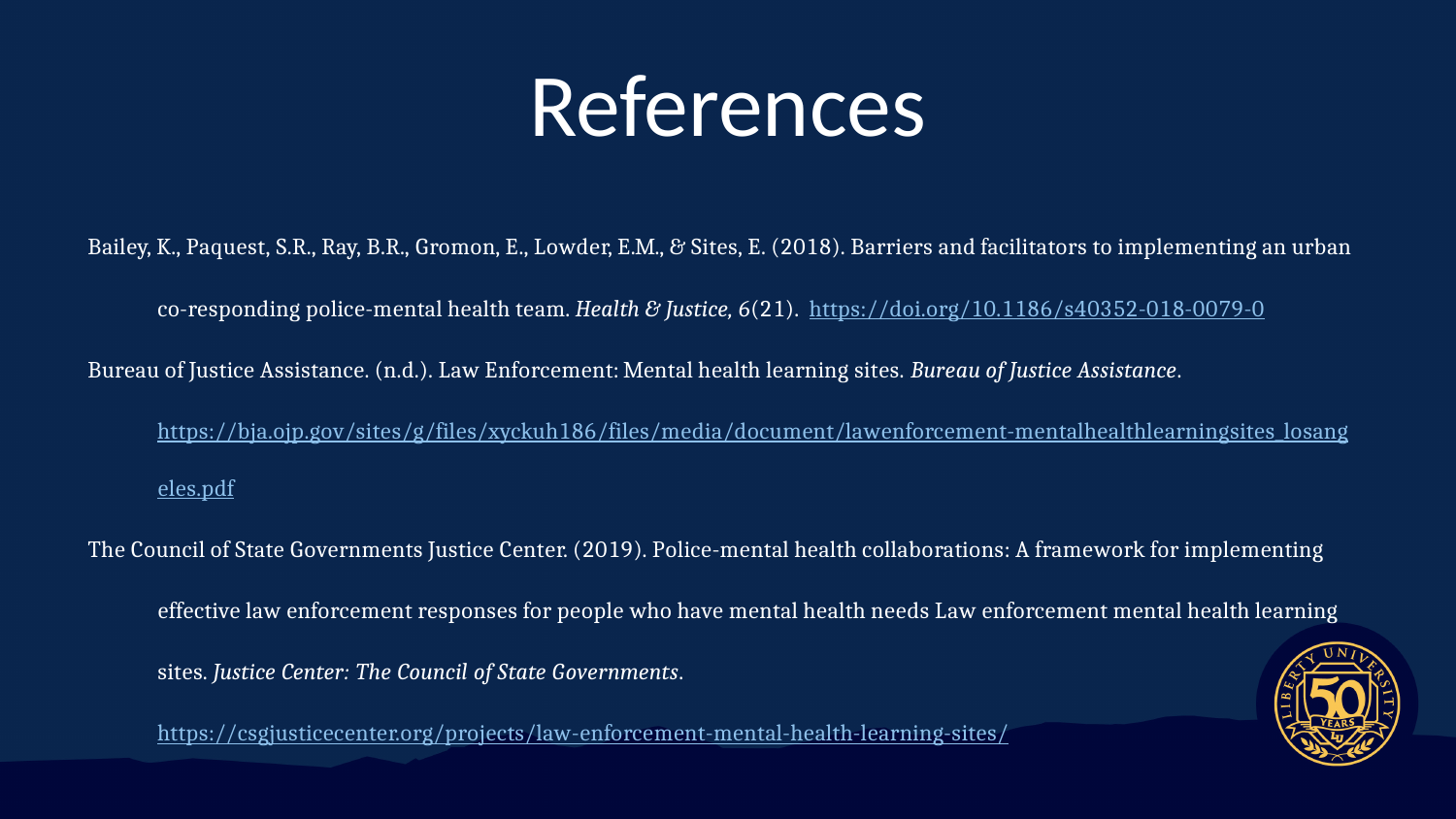

# References
Bailey, K., Paquest, S.R., Ray, B.R., Gromon, E., Lowder, E.M., & Sites, E. (2018). Barriers and facilitators to implementing an urban co-responding police-mental health team. Health & Justice, 6(21).  https://doi.org/10.1186/s40352-018-0079-0
Bureau of Justice Assistance. (n.d.). Law Enforcement: Mental health learning sites. Bureau of Justice Assistance. https://bja.ojp.gov/sites/g/files/xyckuh186/files/media/document/lawenforcement-mentalhealthlearningsites_losangeles.pdf
The Council of State Governments Justice Center. (2019). Police-mental health collaborations: A framework for implementing effective law enforcement responses for people who have mental health needs Law enforcement mental health learning sites. Justice Center: The Council of State Governments. https://csgjusticecenter.org/projects/law-enforcement-mental-health-learning-sites/